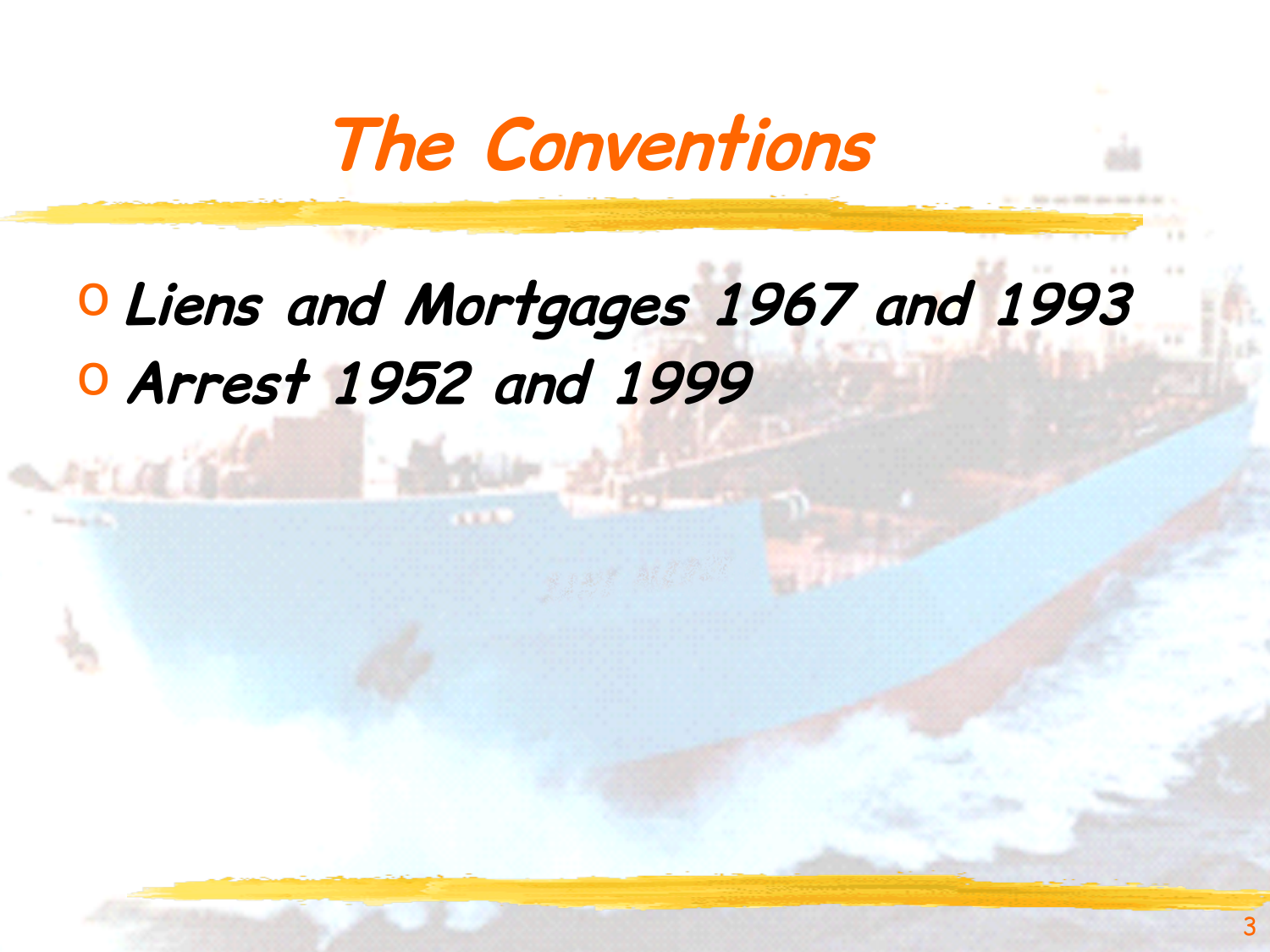

# The Conventions
Liens and Mortgages 1967 and 1993
Arrest 1952 and 1999
3